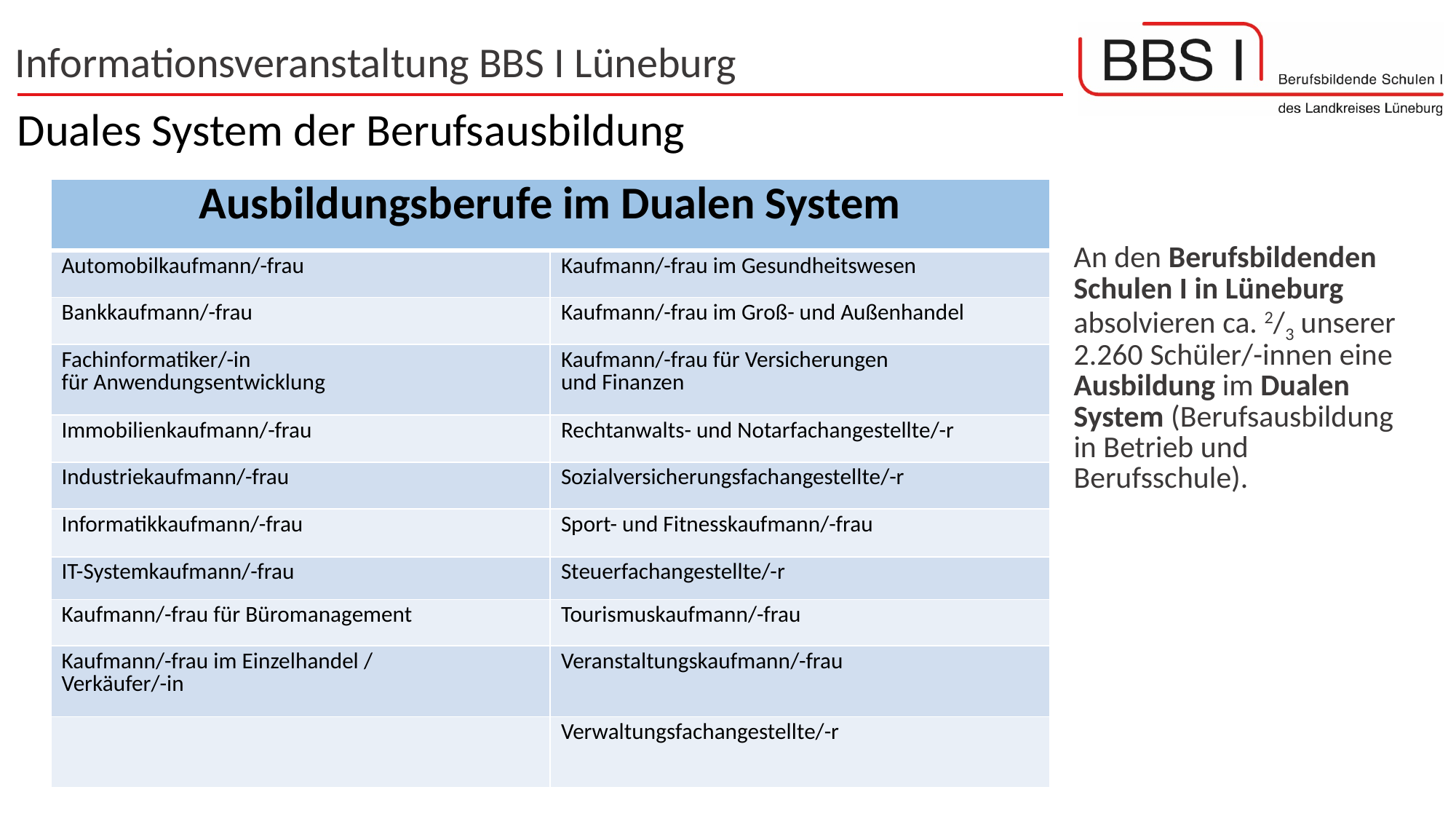

# Duales System der Berufsausbildung
| Ausbildungsberufe im Dualen System |  |
| --- | --- |
| Automobilkaufmann/-frau | Kaufmann/-frau im Gesundheitswesen |
| Bankkaufmann/-frau | Kaufmann/-frau im Groß- und Außenhandel |
| Fachinformatiker/-in für Anwendungsentwicklung | Kaufmann/-frau für Versicherungen und Finanzen |
| Immobilienkaufmann/-frau | Rechtanwalts- und Notarfachangestellte/-r |
| Industriekaufmann/-frau | Sozialversicherungsfachangestellte/-r |
| Informatikkaufmann/-frau | Sport- und Fitnesskaufmann/-frau |
| IT-Systemkaufmann/-frau | Steuerfachangestellte/-r |
| Kaufmann/-frau für Büromanagement | Tourismuskaufmann/-frau |
| Kaufmann/-frau im Einzelhandel / Verkäufer/-in | Veranstaltungskaufmann/-frau |
|  | Verwaltungsfachangestellte/-r |

An den Berufsbildenden Schulen I in Lüneburg absolvieren ca. 2/3 unserer 2.260 Schüler/-innen eine Ausbildung im Dualen System (Berufsausbildung in Betrieb und Berufsschule).